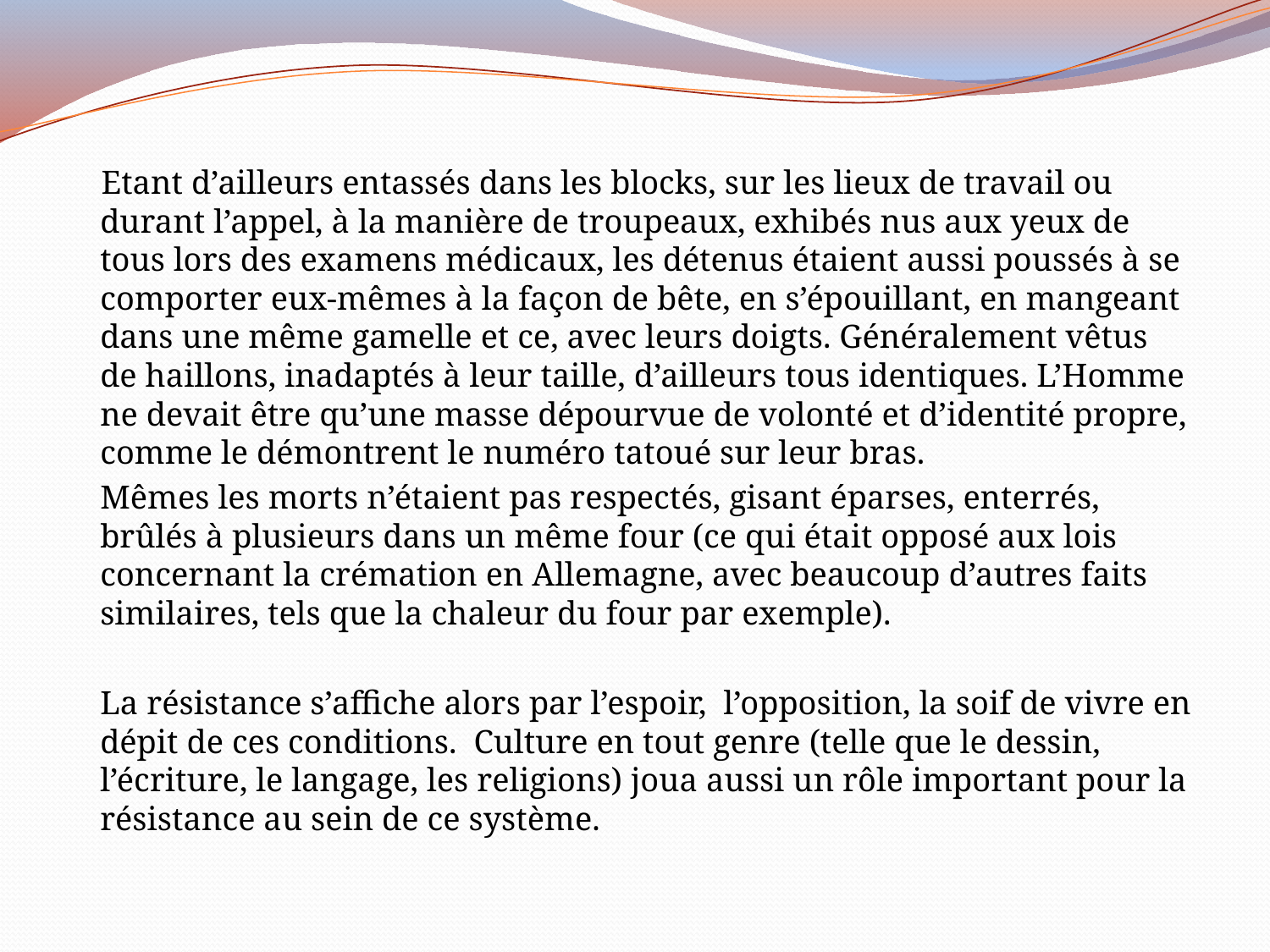

Etant d’ailleurs entassés dans les blocks, sur les lieux de travail ou durant l’appel, à la manière de troupeaux, exhibés nus aux yeux de tous lors des examens médicaux, les détenus étaient aussi poussés à se comporter eux-mêmes à la façon de bête, en s’épouillant, en mangeant dans une même gamelle et ce, avec leurs doigts. Généralement vêtus de haillons, inadaptés à leur taille, d’ailleurs tous identiques. L’Homme ne devait être qu’une masse dépourvue de volonté et d’identité propre, comme le démontrent le numéro tatoué sur leur bras.
	Mêmes les morts n’étaient pas respectés, gisant éparses, enterrés, brûlés à plusieurs dans un même four (ce qui était opposé aux lois concernant la crémation en Allemagne, avec beaucoup d’autres faits similaires, tels que la chaleur du four par exemple).

		La résistance s’affiche alors par l’espoir,  l’opposition, la soif de vivre en dépit de ces conditions.  Culture en tout genre (telle que le dessin, l’écriture, le langage, les religions) joua aussi un rôle important pour la résistance au sein de ce système.